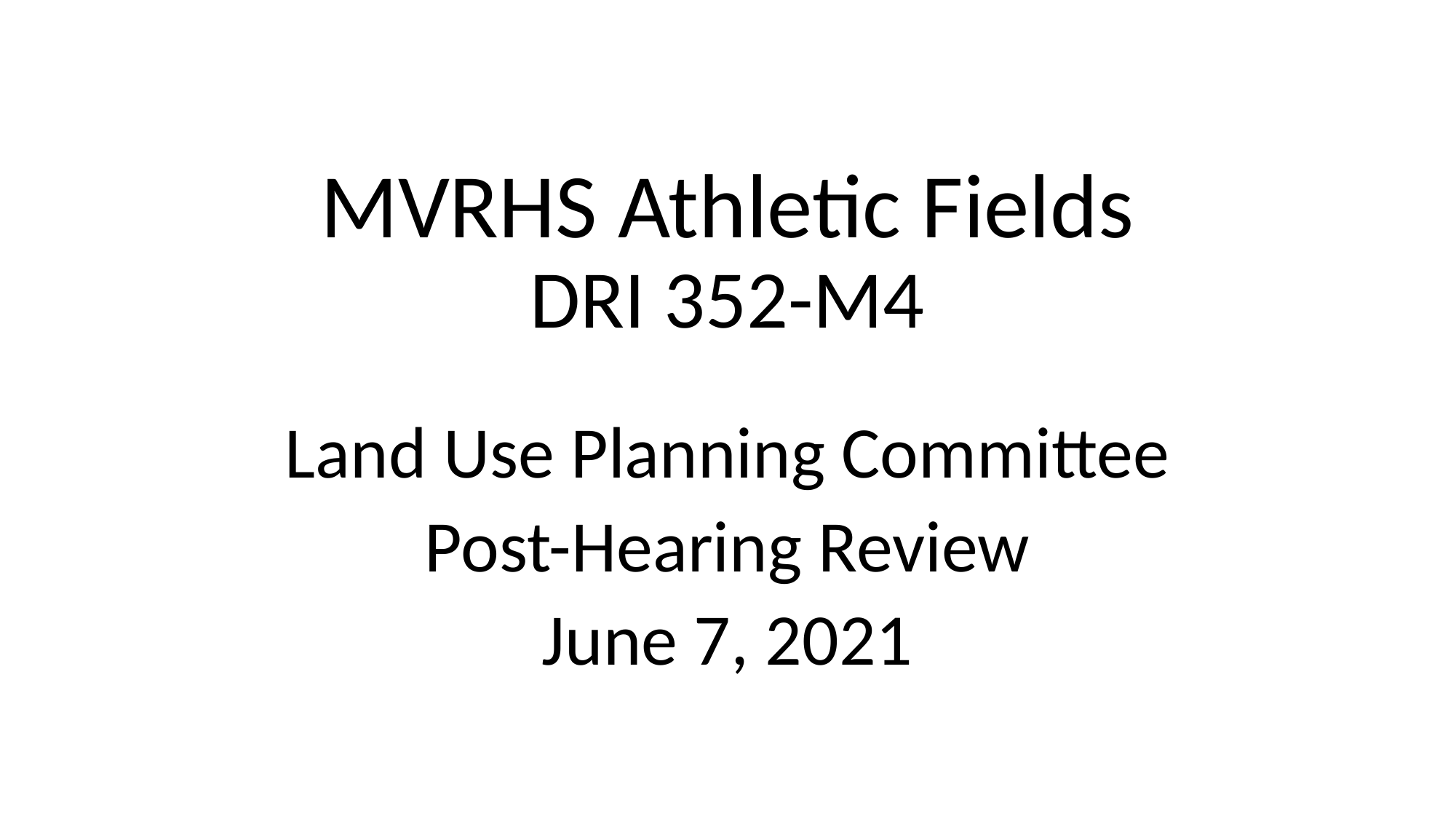

# MVRHS Athletic Fields DRI 352-M4
Land Use Planning Committee
Post-Hearing Review
June 7, 2021